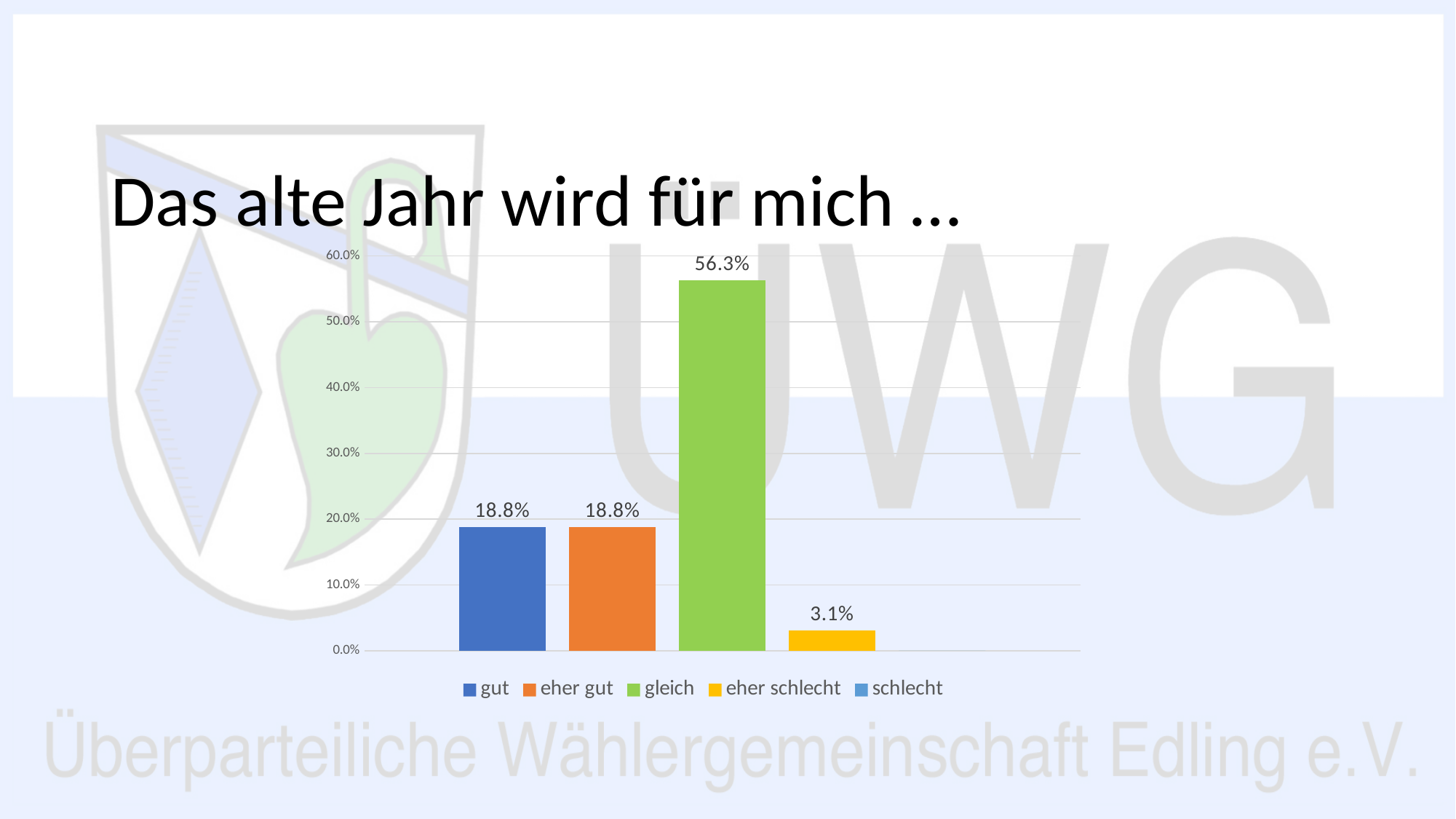

# Das alte Jahr wird für mich …

### Chart

| Category | gut | eher gut | gleich | eher schlecht | schlecht |
|---|---|---|---|---|---|